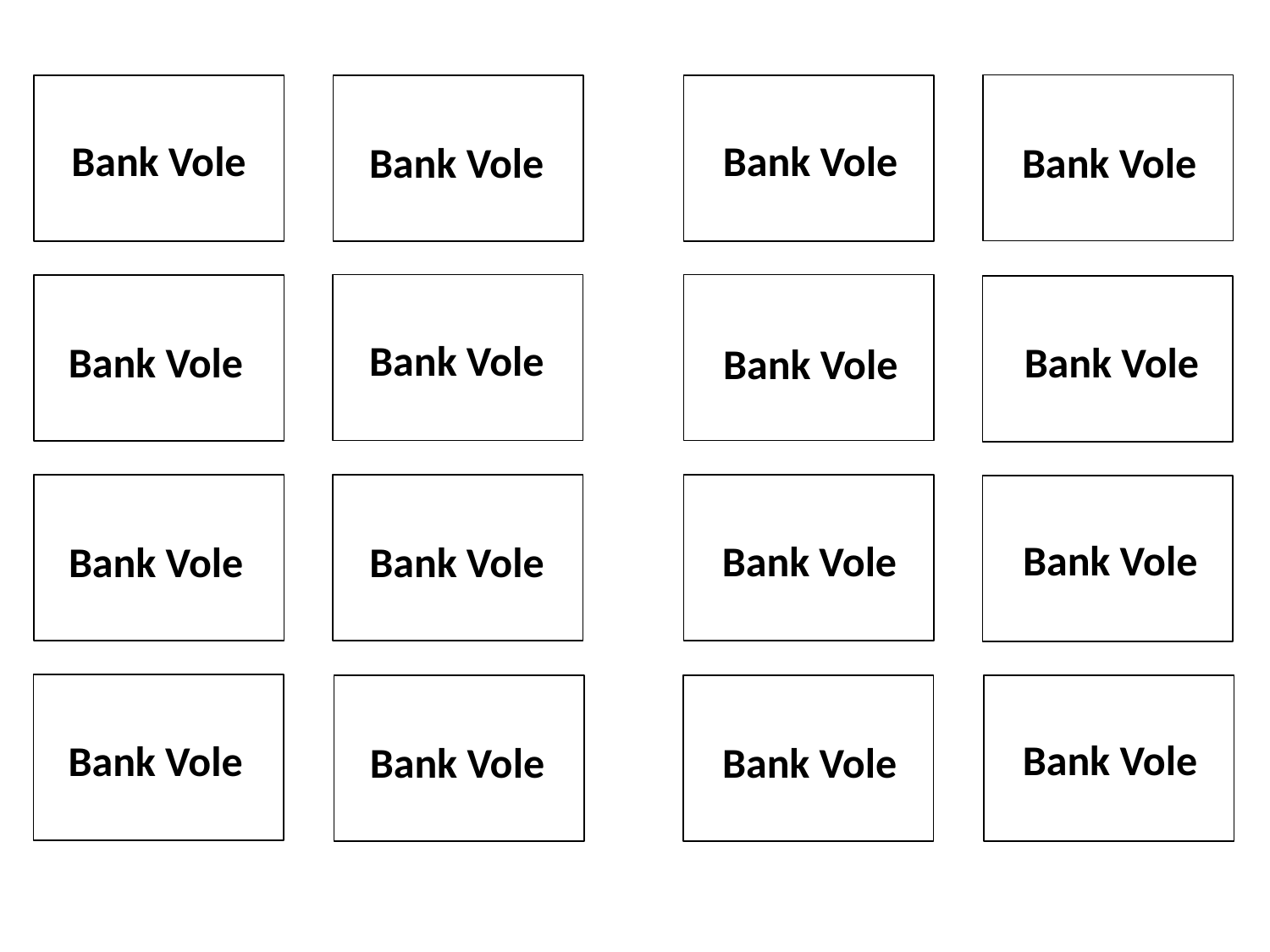

Bank Vole
Bank Vole
Bank Vole
Bank Vole

Bank Vole
Bank Vole
Bank Vole
Bank Vole

Bank Vole
Bank Vole
Bank Vole
Bank Vole

Bank Vole
Bank Vole
Bank Vole
Bank Vole